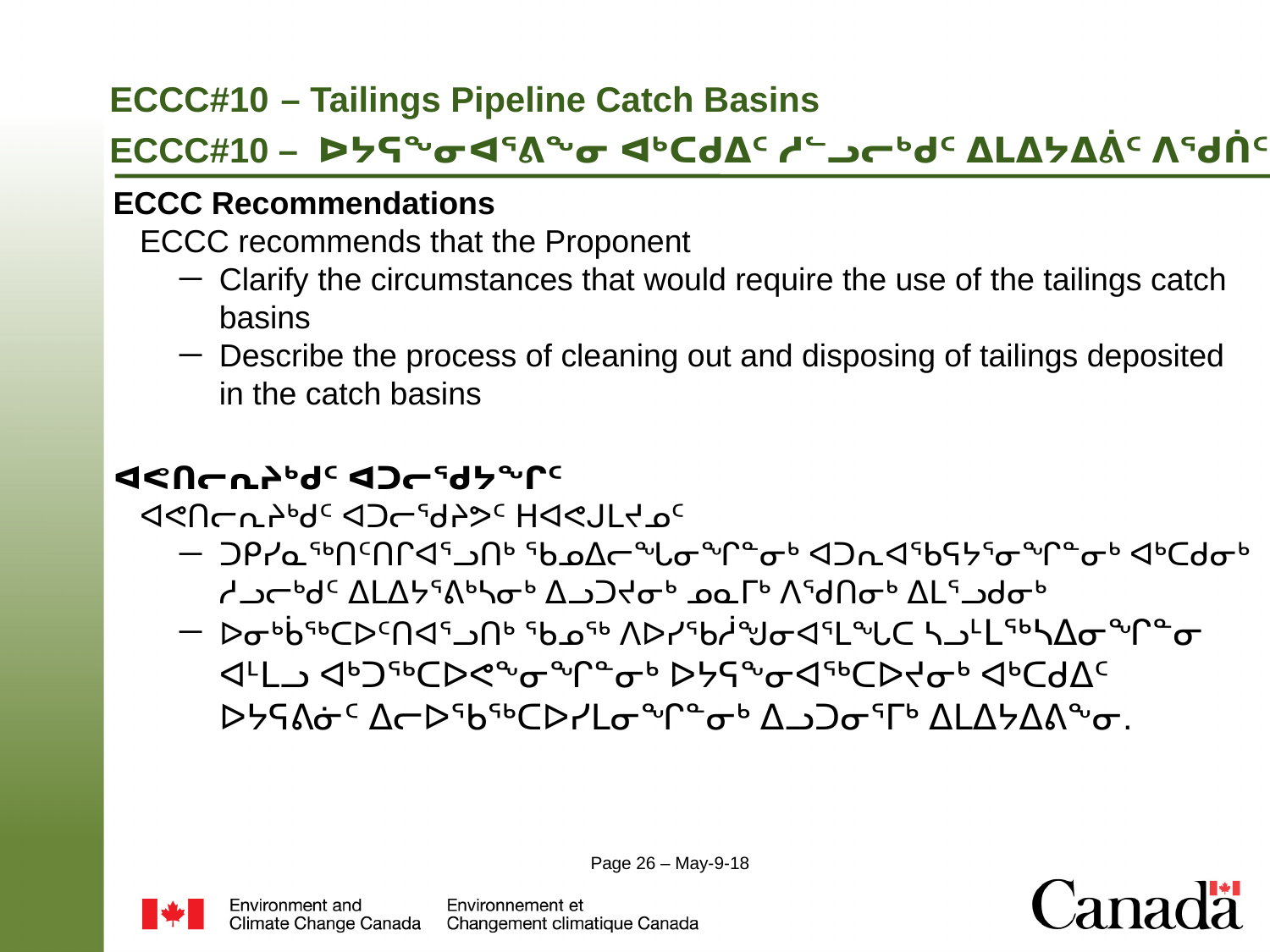

# ECCC#10 – Tailings Pipeline Catch Basins ECCC#10 –  ᐅᔭᕋᖕᓂᐊᕐᕕᖕᓂ ᐊᒃᑕᑯᐃᑦ ᓱᓪᓗᓕᒃᑯᑦ ᐃᒪᐃᔭᐃᕖᑦ ᐱᖁᑏᑦ
ECCC Recommendations
   ECCC recommends that the Proponent
Clarify the circumstances that would require the use of the tailings catch basins
Describe the process of cleaning out and disposing of tailings deposited in the catch basins

ᐊᕙᑎᓕᕆᔨᒃᑯᑦ ᐊᑐᓕᖁᔭᖏᑦ
   ᐊᕙᑎᓕᕆᔨᒃᑯᑦ ᐊᑐᓕᖁᔨᕗᑦ ᕼᐊᕙᒍᒪᔪᓄᑦ
ᑐᑭᓯᓇᖅᑎᑦᑎᒋᐊᕐᓗᑎᒃ ᖃᓄᐃᓕᖓᓂᖏᓐᓂᒃ ᐊᑐᕆᐊᖃᕋᔭᕐᓂᖏᓐᓂᒃ ᐊᒃᑕᑯᓂᒃ ᓱᓗᓕᒃᑯᑦ ᐃᒪᐃᔭᕐᕕᒃᓴᓂᒃ ᐃᓗᑐᔪᓂᒃ ᓄᓇᒥᒃ ᐱᖁᑎᓂᒃ ᐃᒪᕐᓗᑯᓂᒃ
ᐅᓂᒃᑳᖅᑕᐅᑦᑎᐊᕐᓗᑎᒃ ᖃᓄᖅ ᐱᐅᓯᖃᓲᖑᓂᐊᕐᒪᖓᑕ ᓴᓗᒻᒪᖅᓴᐃᓂᖏᓐᓂ ᐊᒻᒪᓗ ᐊᒃᑐᖅᑕᐅᕙᖕᓂᖏᓐᓂᒃ ᐅᔭᕋᖕᓂᐊᖅᑕᐅᔪᓂᒃ ᐊᒃᑕᑯᐃᑦ ᐅᔭᕋᕕᓃᑦ ᐃᓕᐅᖃᖅᑕᐅᓯᒪᓂᖏᓐᓂᒃ ᐃᓗᑐᓂᕐᒥᒃ ᐃᒪᐃᔭᐃᕕᖕᓂ.